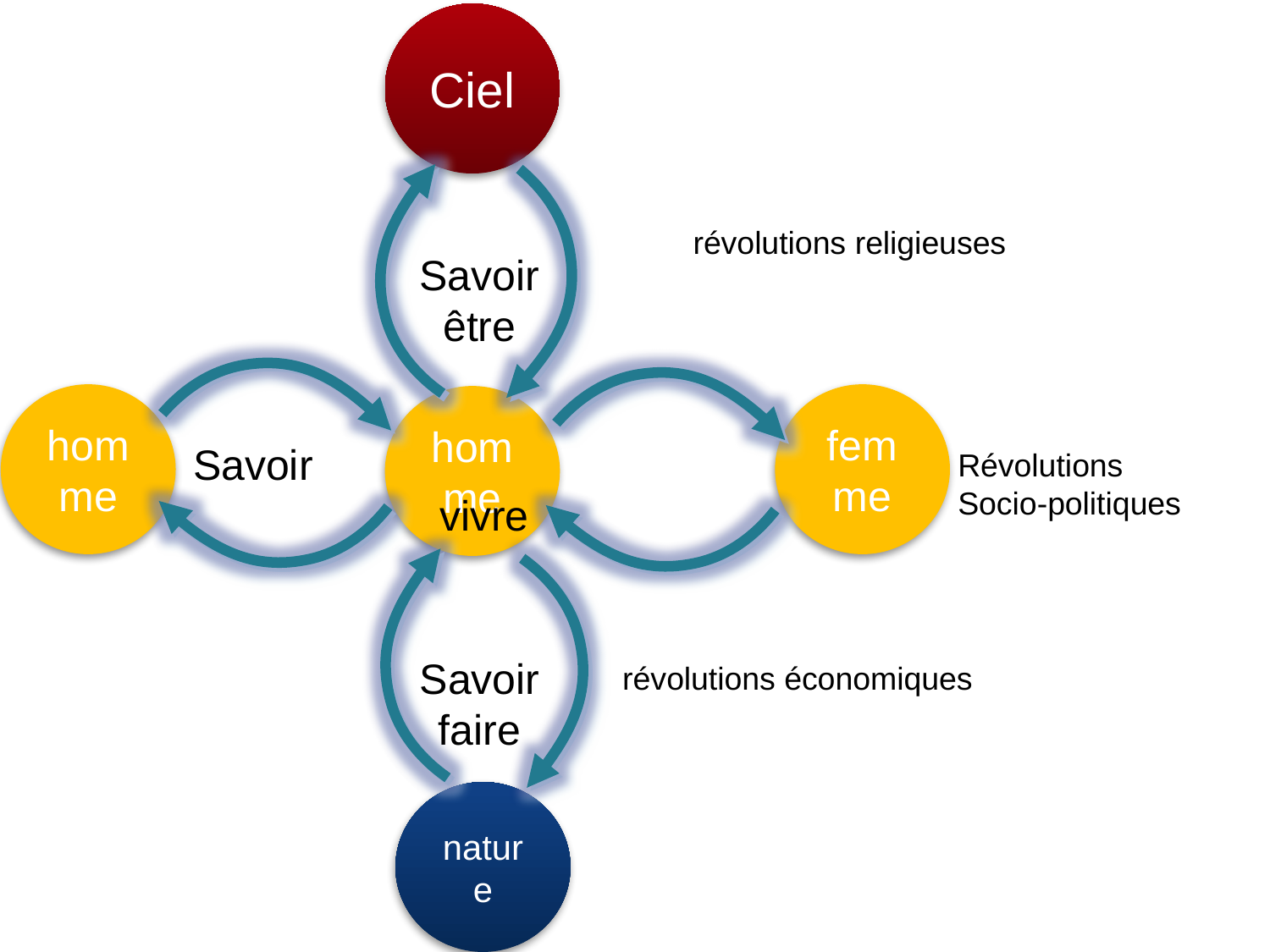

Ciel

révolutions religieuses
Savoir être

homme
femme
homme

Savoir                                        vivre
Révolutions
Socio-politiques

Savoir faire
révolutions économiques
nature